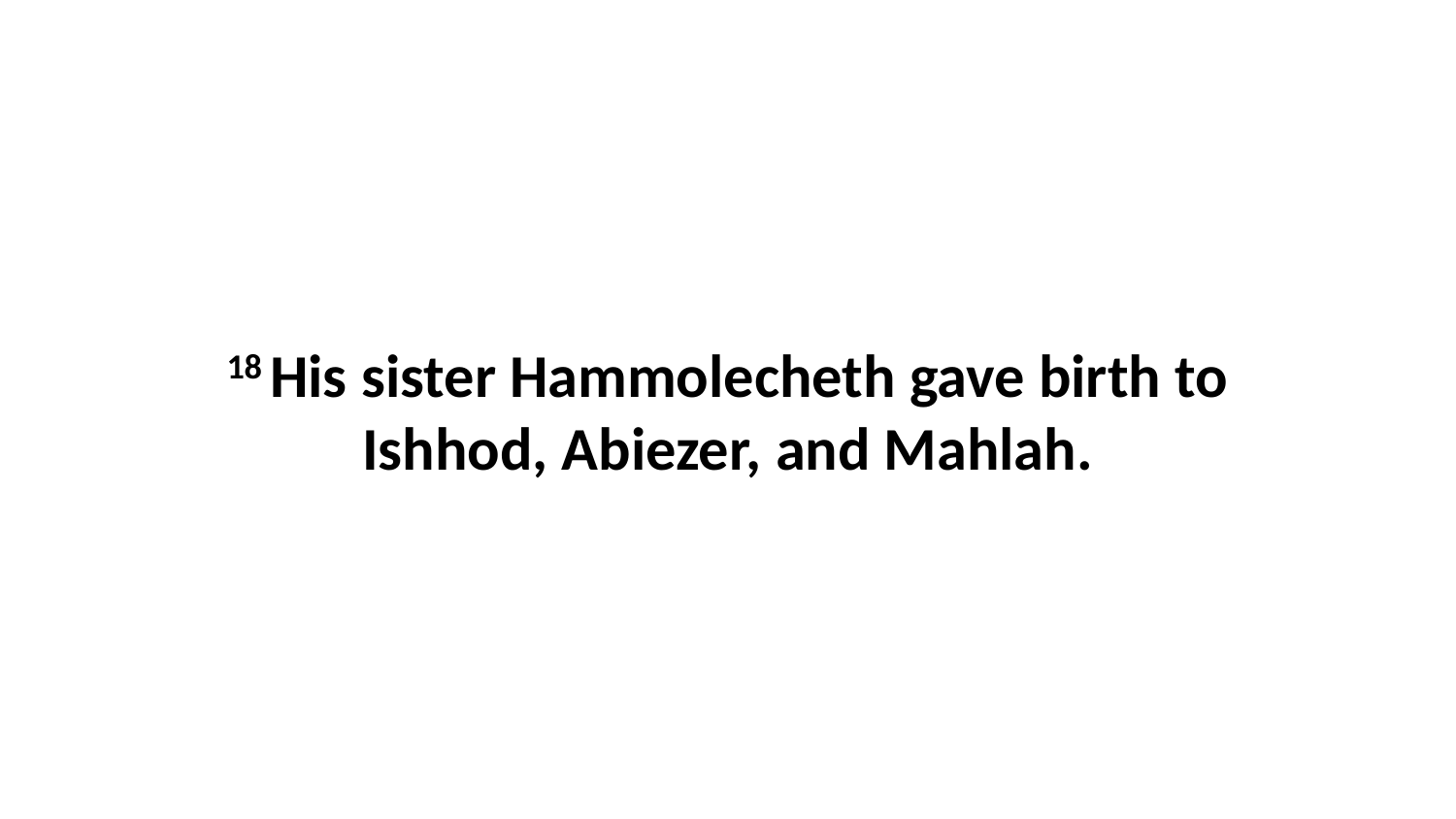

18 His sister Hammolecheth gave birth to Ishhod, Abiezer, and Mahlah.